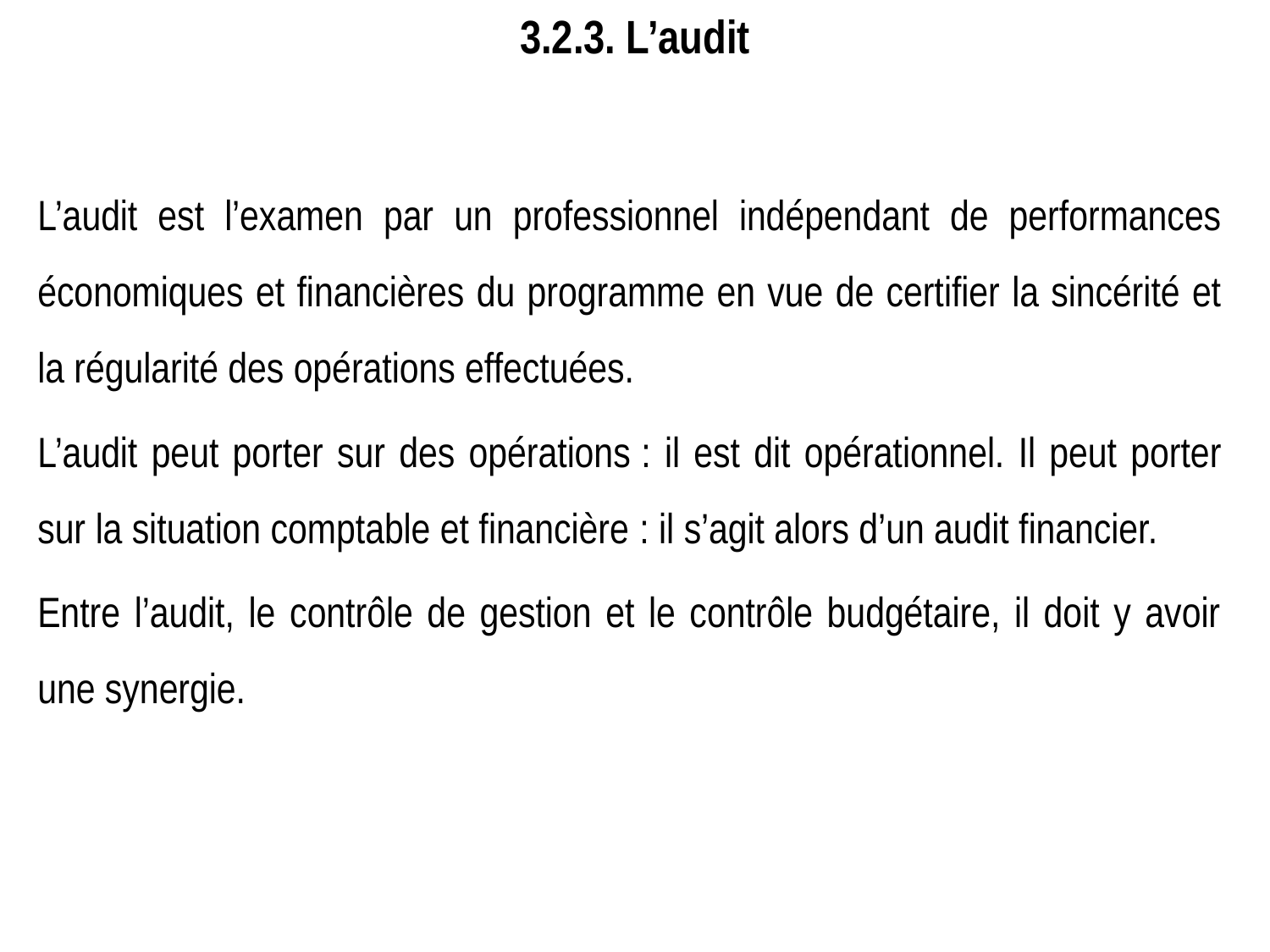

# 3.2.3. L’audit
L’audit est l’examen par un professionnel indépendant de performances économiques et financières du programme en vue de certifier la sincérité et la régularité des opérations effectuées.
L’audit peut porter sur des opérations : il est dit opérationnel. Il peut porter sur la situation comptable et financière : il s’agit alors d’un audit financier.
Entre l’audit, le contrôle de gestion et le contrôle budgétaire, il doit y avoir une synergie.